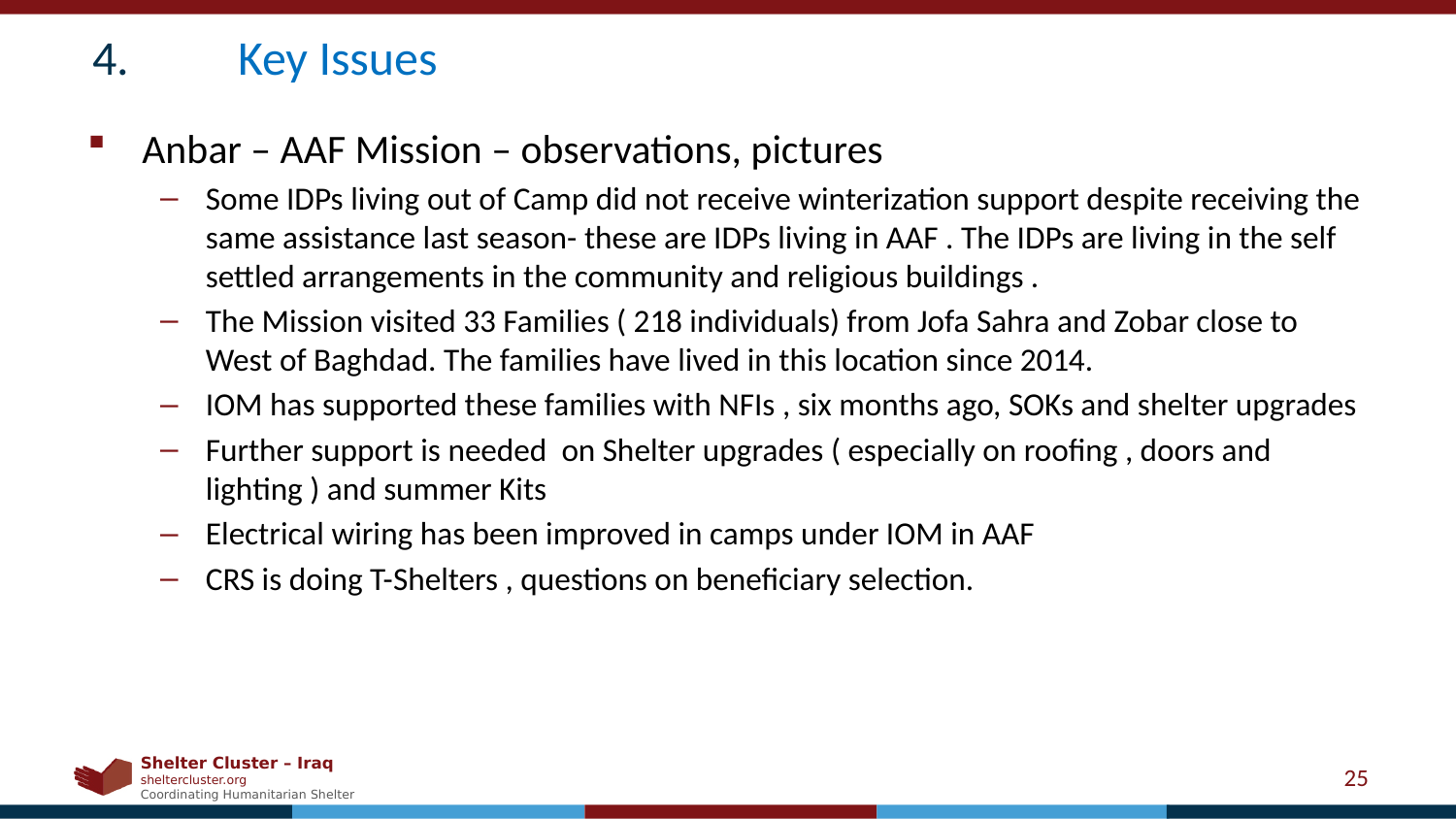

4.	Key Issues
Anbar – AAF Mission – observations, pictures
Some IDPs living out of Camp did not receive winterization support despite receiving the same assistance last season- these are IDPs living in AAF . The IDPs are living in the self settled arrangements in the community and religious buildings .
The Mission visited 33 Families ( 218 individuals) from Jofa Sahra and Zobar close to West of Baghdad. The families have lived in this location since 2014.
IOM has supported these families with NFIs , six months ago, SOKs and shelter upgrades
Further support is needed  on Shelter upgrades ( especially on roofing , doors and lighting ) and summer Kits
Electrical wiring has been improved in camps under IOM in AAF
CRS is doing T-Shelters , questions on beneficiary selection.

25